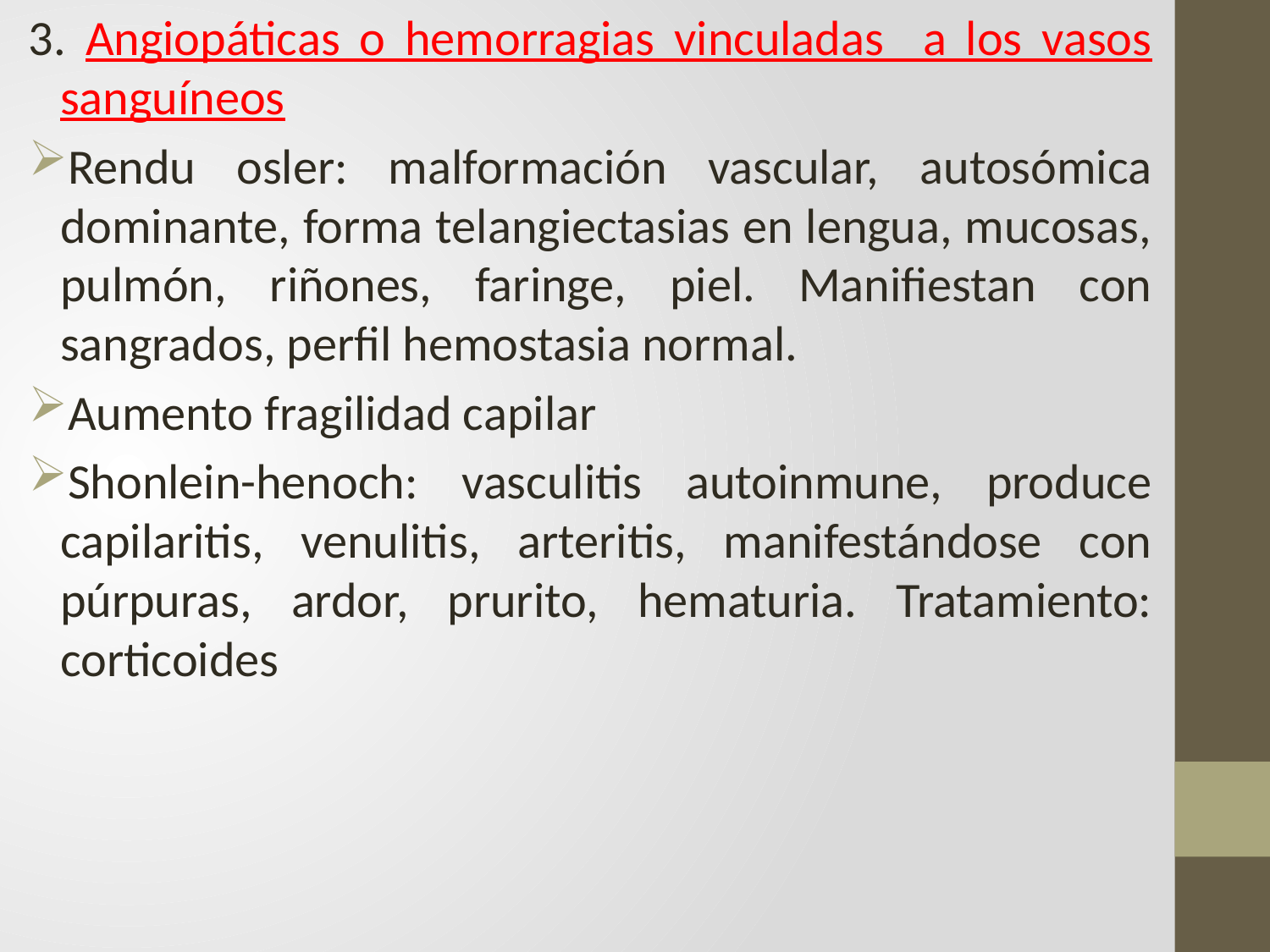

3. Angiopáticas o hemorragias vinculadas  a los vasos sanguíneos
Rendu osler: malformación vascular, autosómica dominante, forma telangiectasias en lengua, mucosas, pulmón, riñones, faringe, piel. Manifiestan con sangrados, perfil hemostasia normal.
Aumento fragilidad capilar
Shonlein-henoch: vasculitis autoinmune, produce capilaritis, venulitis, arteritis, manifestándose con púrpuras, ardor, prurito, hematuria. Tratamiento: corticoides